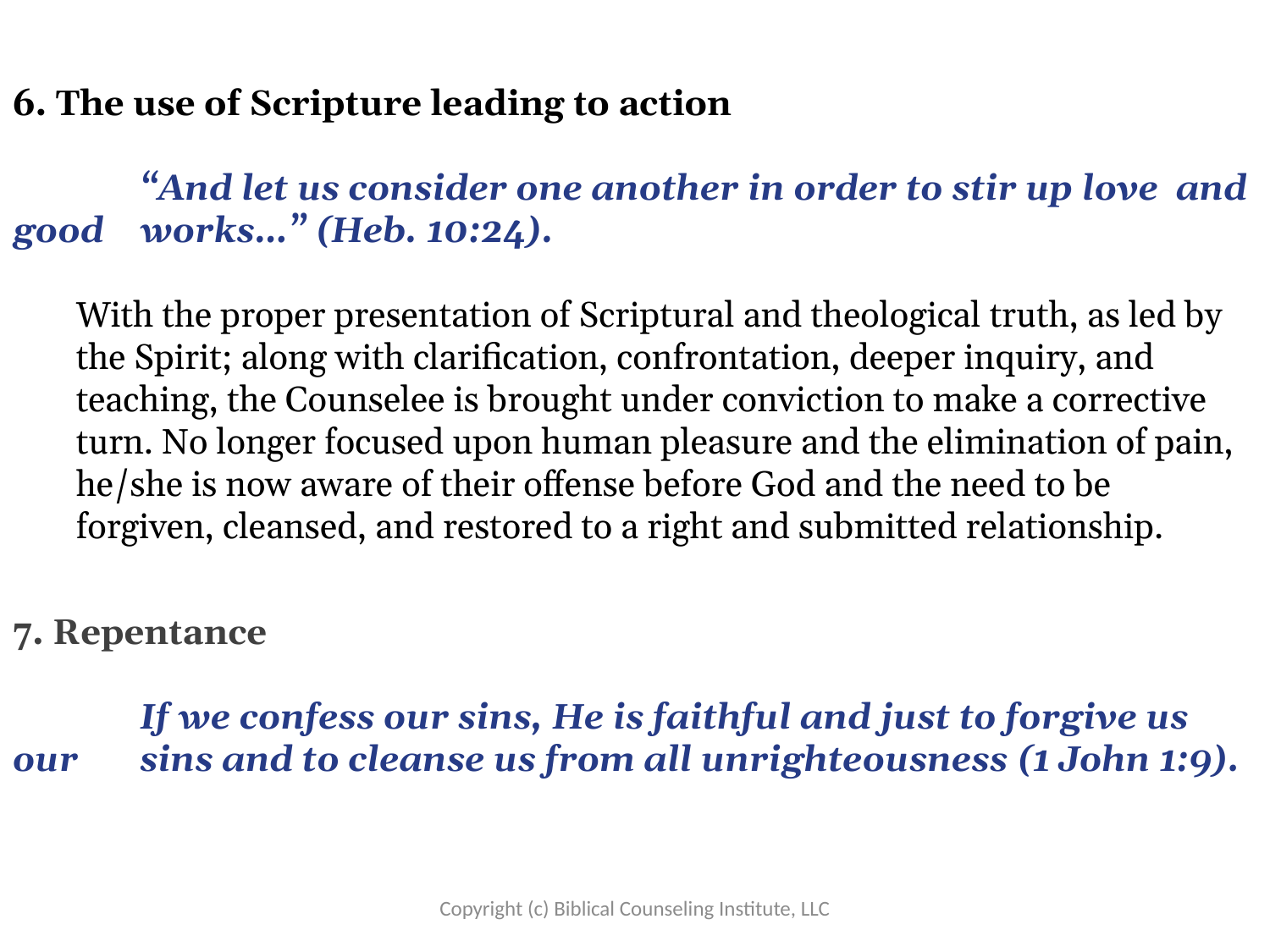

6. The use of Scripture leading to action

	“And let us consider one another in order to stir up love  and good 	works…” (Heb. 10:24).

With the proper presentation of Scriptural and theological truth, as led by the Spirit; along with clarification, confrontation, deeper inquiry, and teaching, the Counselee is brought under conviction to make a corrective turn. No longer focused upon human pleasure and the elimination of pain, he/she is now aware of their offense before God and the need to be forgiven, cleansed, and restored to a right and submitted relationship.
7. Repentance

	If we confess our sins, He is faithful and just to forgive us our 	sins and to cleanse us from all unrighteousness (1 John 1:9).
Copyright (c) Biblical Counseling Institute, LLC